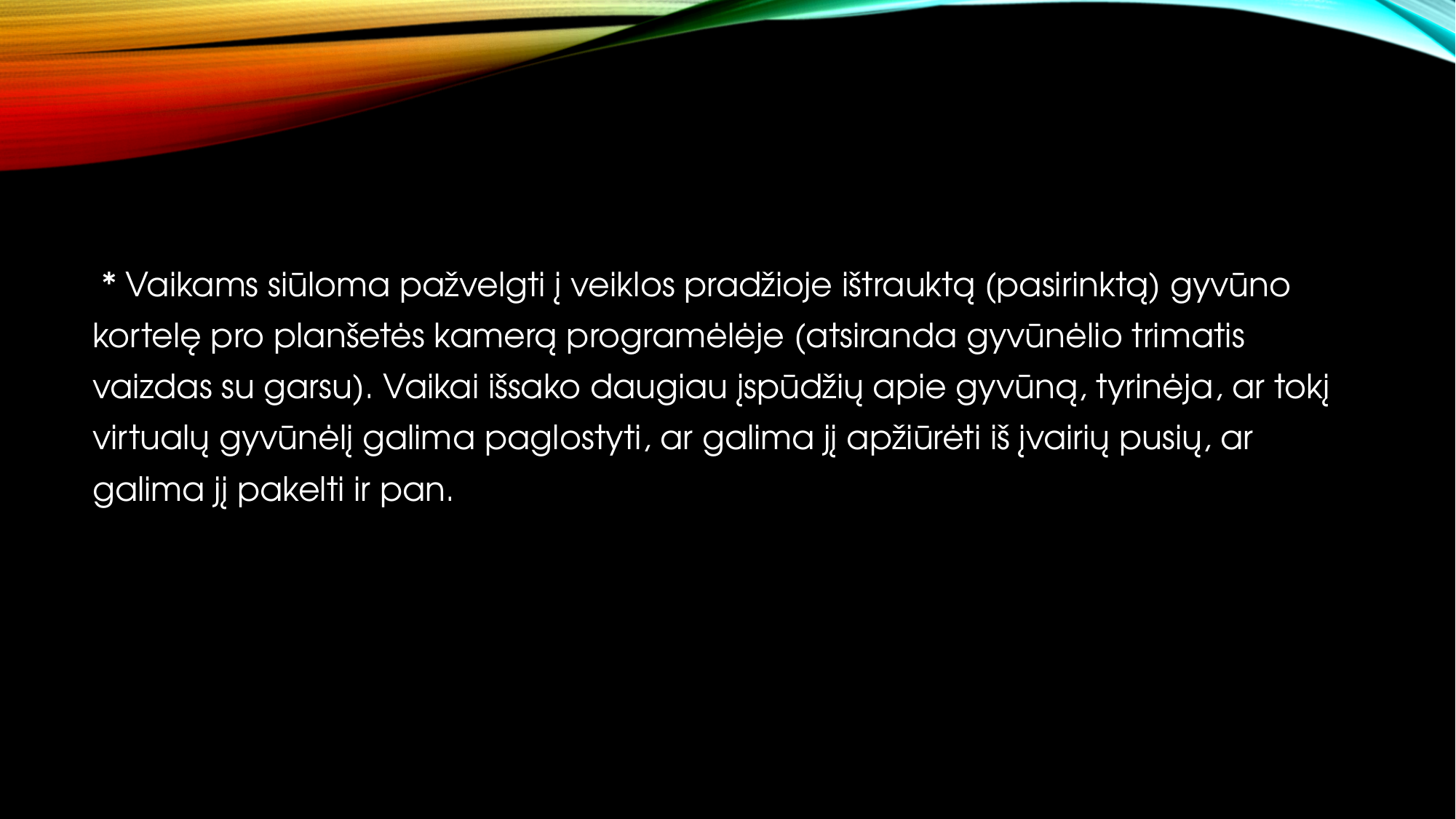

#
 * Vaikams siūloma pažvelgti į veiklos pradžioje ištrauktą (pasirinktą) gyvūno
kortelę pro planšetės kamerą programėlėje (atsiranda gyvūnėlio trimatis
vaizdas su garsu). Vaikai išsako daugiau įspūdžių apie gyvūną, tyrinėja, ar tokį
virtualų gyvūnėlį galima paglostyti, ar galima jį apžiūrėti iš įvairių pusių, ar
galima jį pakelti ir pan.